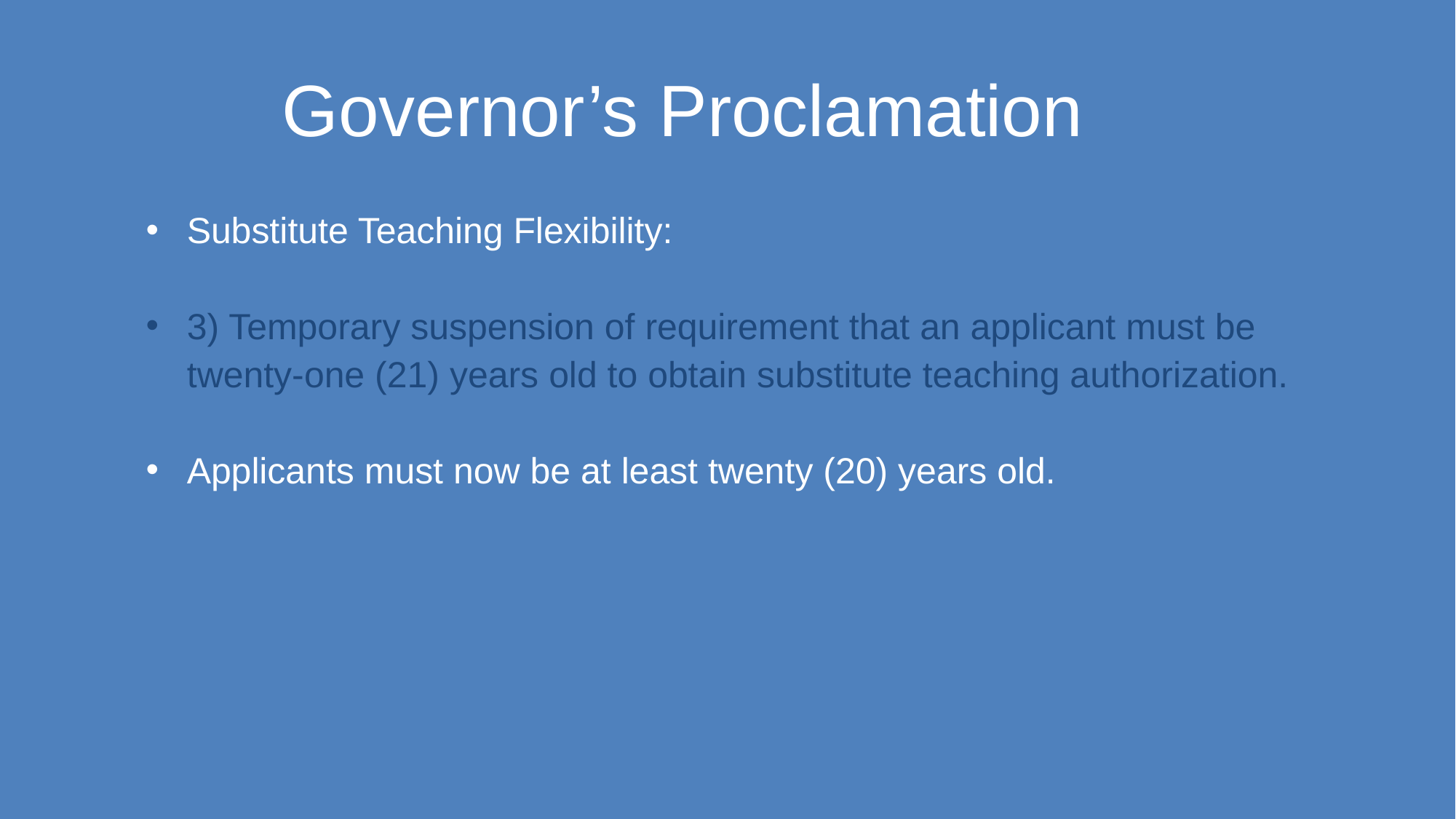

Governor’s Proclamation

Substitute Teaching Flexibility:

3) Temporary suspension of requirement that an applicant must be twenty-one (21) years old to obtain substitute teaching authorization.

Applicants must now be at least twenty (20) years old.